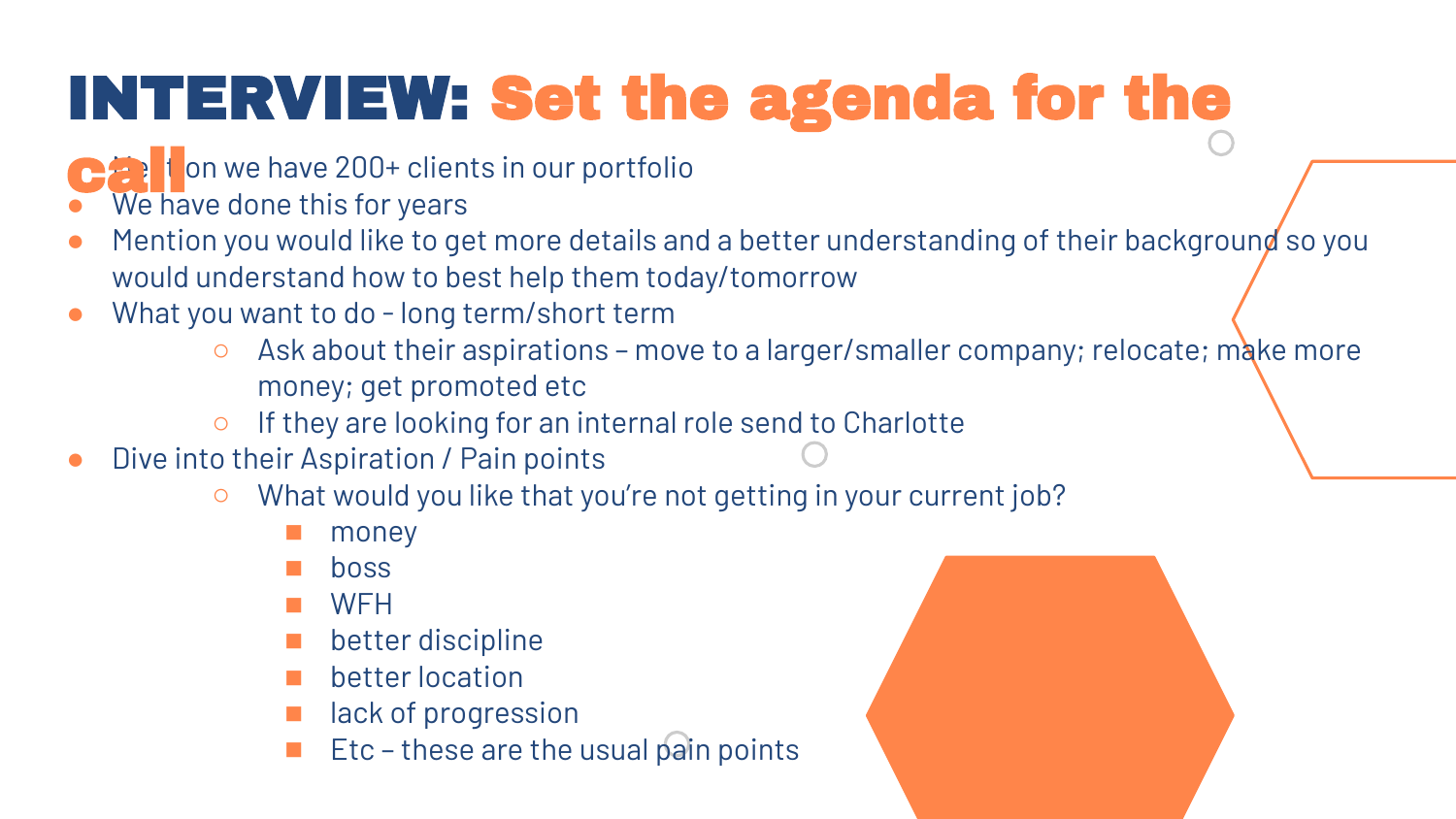

# INTERVIEW: Set the agenda for the call
Mention we have 200+ clients in our portfolio
We have done this for years
Mention you would like to get more details and a better understanding of their background so you would understand how to best help them today/tomorrow
What you want to do - long term/short term
Ask about their aspirations – move to a larger/smaller company; relocate; make more money; get promoted etc
If they are looking for an internal role send to Charlotte
Dive into their Aspiration / Pain points
What would you like that you’re not getting in your current job?
money
boss
WFH
better discipline
better location
lack of progression
Etc – these are the usual pain points